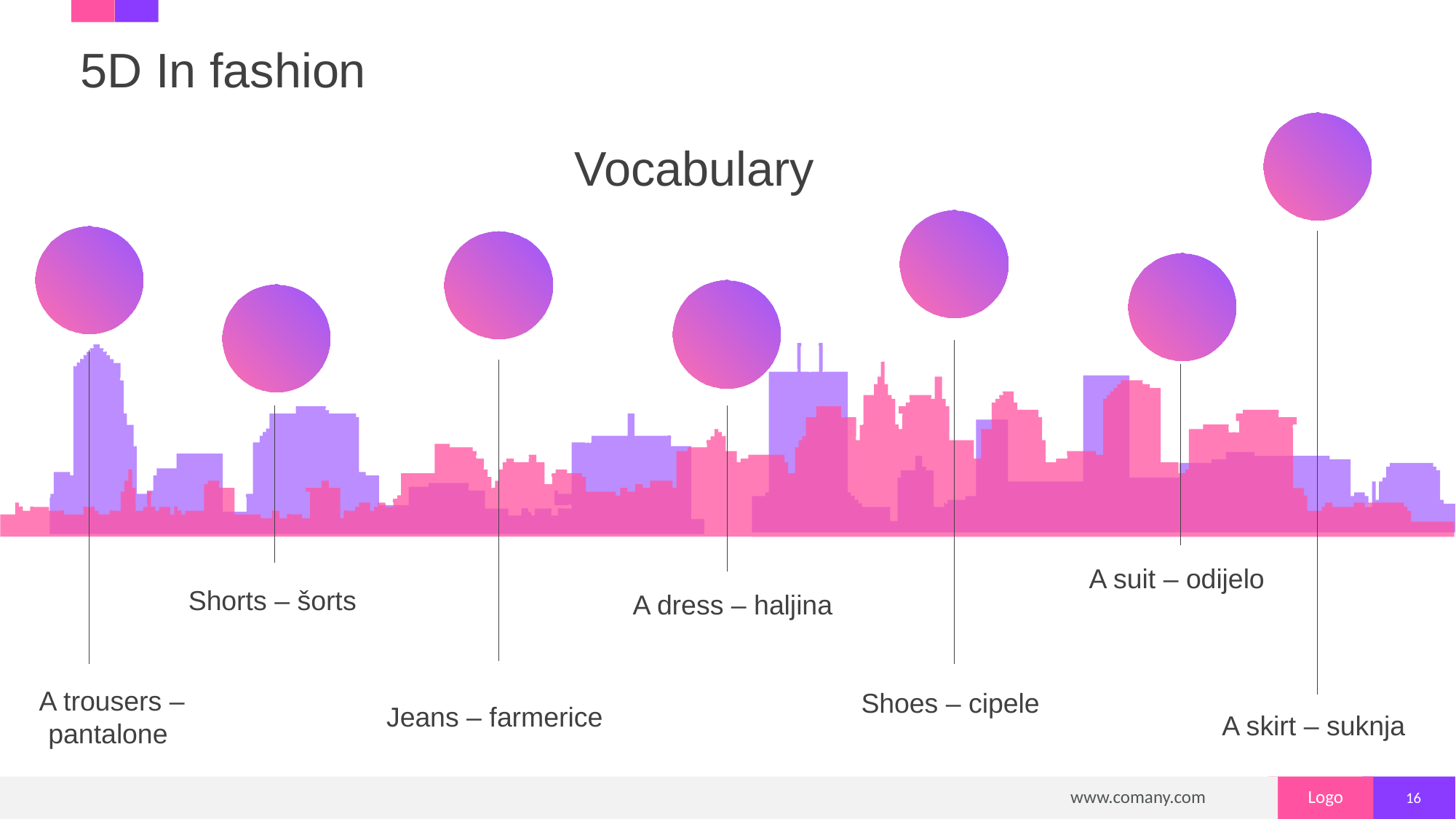

# 5D In fashion

Vocabulary

A suit – odijelo
Shorts – šorts
A dress – haljina
Shoes – cipele
Jeans – farmerice
A trousers – pantalone
A skirt – suknja
16